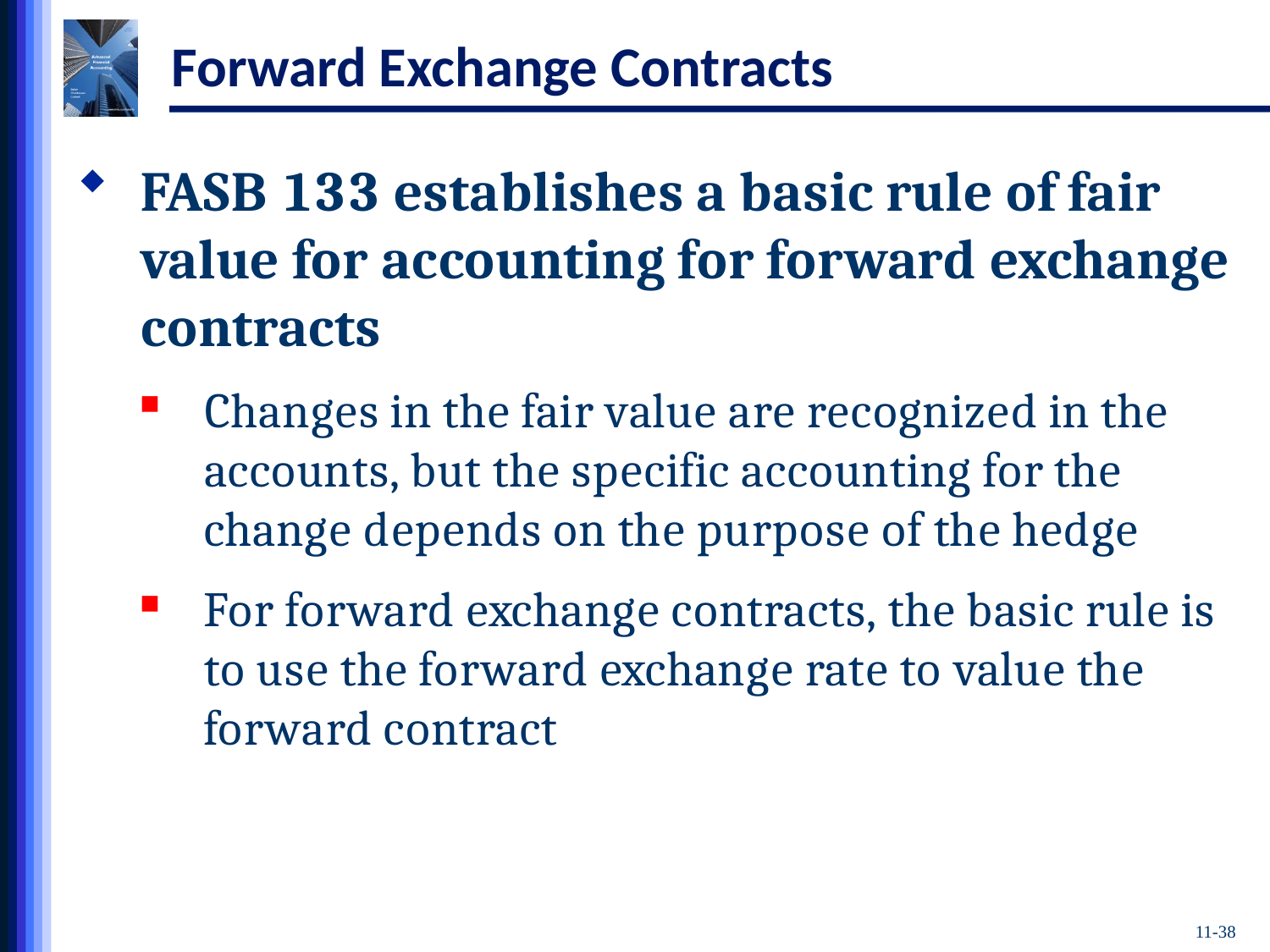

# Forward Exchange Contracts
FASB 133 establishes a basic rule of fair value for accounting for forward exchange contracts
Changes in the fair value are recognized in the accounts, but the specific accounting for the change depends on the purpose of the hedge
For forward exchange contracts, the basic rule is to use the forward exchange rate to value the forward contract
11-38